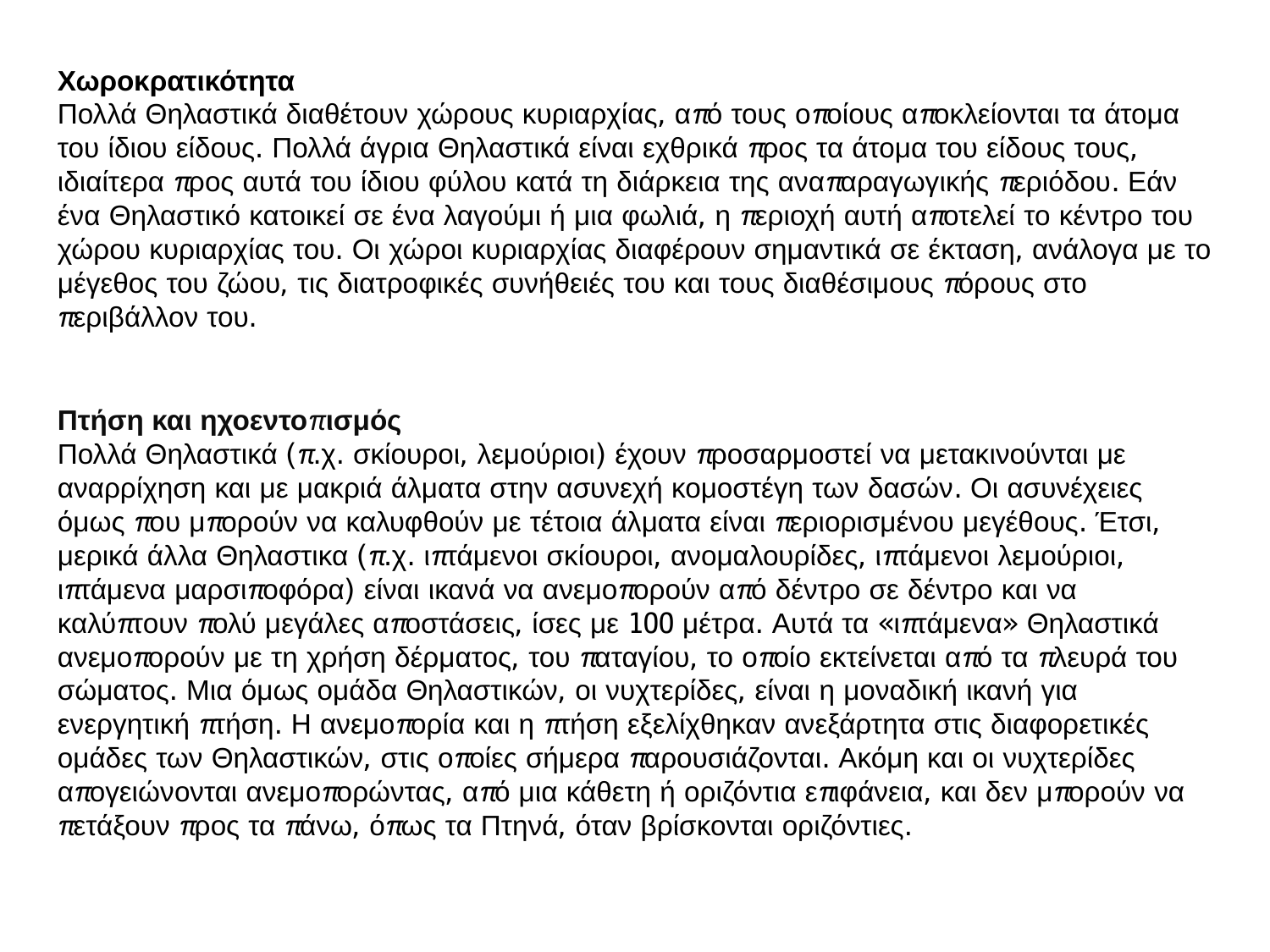

Χωροκρατικότητα
Πολλά Θηλαστικά διαθέτουν χώρους κυριαρχίας, από τους οποίους αποκλείονται τα άτομα του ίδιου είδους. Πολλά άγρια Θηλαστικά είναι εχθρικά προς τα άτομα του είδους τους, ιδιαίτερα προς αυτά του ίδιου φύλου κατά τη διάρκεια της αναπαραγωγικής περιόδου. Εάν ένα Θηλαστικό κατοικεί σε ένα λαγούμι ή μια φωλιά, η περιοχή αυτή αποτελεί το κέντρο του χώρου κυριαρχίας του. Οι χώροι κυριαρχίας διαφέρουν σημαντικά σε έκταση, ανάλογα με το μέγεθος του ζώου, τις διατροφικές συνήθειές του και τους διαθέσιμους πόρους στο περιβάλλον του.
Πτήση και ηχοεντοπισμός
Πολλά Θηλαστικά (π.χ. σκίουροι, λεμούριοι) έχουν προσαρμοστεί να μετακινούνται με αναρρίχηση και με μακριά άλματα στην ασυνεχή κομοστέγη των δασών. Οι ασυνέχειες όμως που μπορούν να καλυφθούν με τέτοια άλματα είναι περιορισμένου μεγέθους. Έτσι, μερικά άλλα Θηλαστικα (π.χ. ιπτάμενοι σκίουροι, ανομαλουρίδες, ιπτάμενοι λεμούριοι, ιπτάμενα μαρσιποφόρα) είναι ικανά να ανεμοπορούν από δέντρο σε δέντρο και να καλύπτουν πολύ μεγάλες αποστάσεις, ίσες με 100 μέτρα. Αυτά τα «ιπτάμενα» Θηλαστικά ανεμοπορούν με τη χρήση δέρματος, του παταγίου, το οποίο εκτείνεται από τα πλευρά του σώματος. Μια όμως ομάδα Θηλαστικών, οι νυχτερίδες, είναι η μοναδική ικανή για ενεργητική πτήση. Η ανεμοπορία και η πτήση εξελίχθηκαν ανεξάρτητα στις διαφορετικές ομάδες των Θηλαστικών, στις οποίες σήμερα παρουσιάζονται. Ακόμη και οι νυχτερίδες απογειώνονται ανεμοπορώντας, από μια κάθετη ή οριζόντια επιφάνεια, και δεν μπορούν να πετάξουν προς τα πάνω, όπως τα Πτηνά, όταν βρίσκονται οριζόντιες.